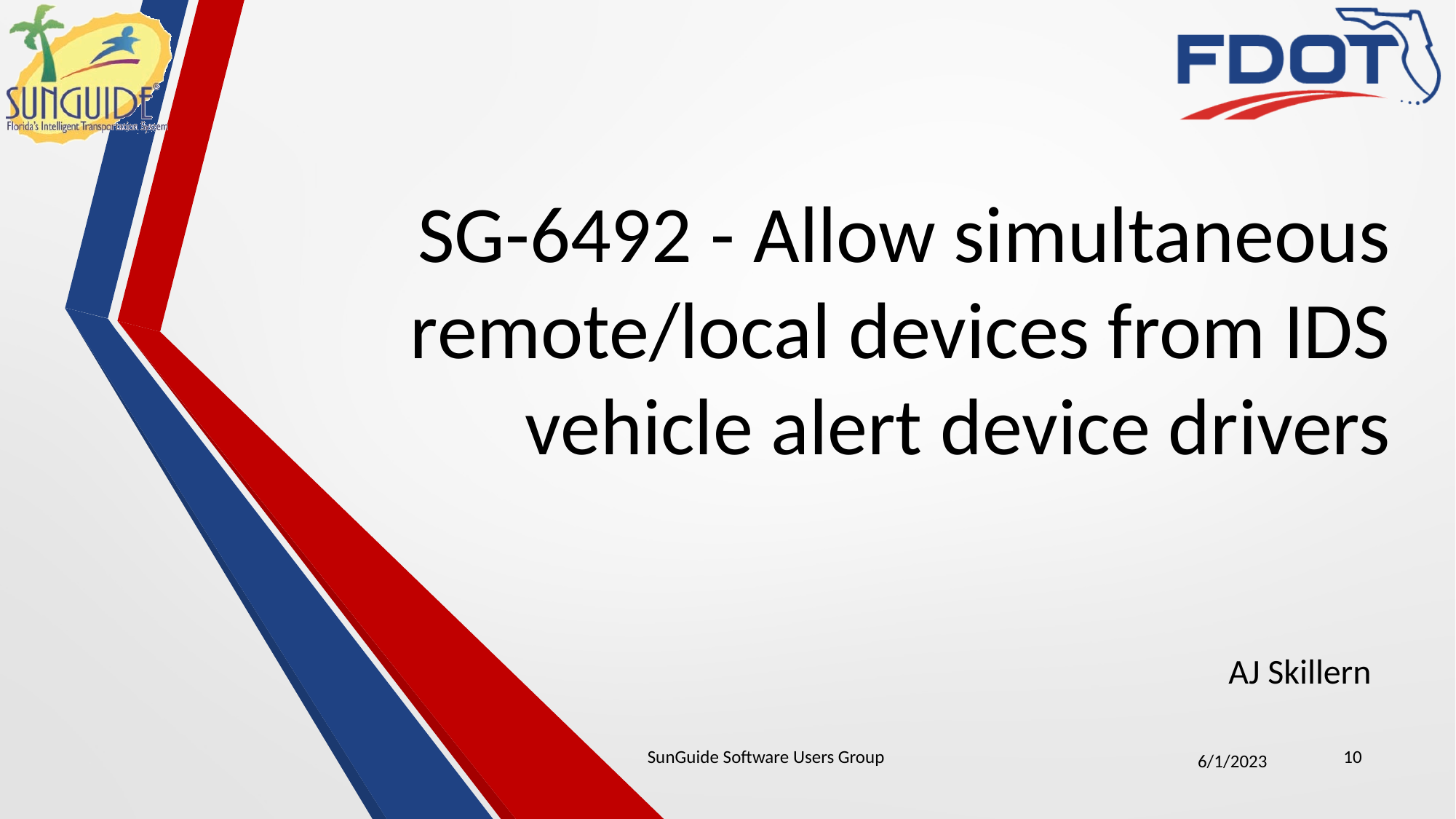

# SG-6492 - Allow simultaneous remote/local devices from IDS vehicle alert device drivers

AJ Skillern
SunGuide Software Users Group
10
6/1/2023